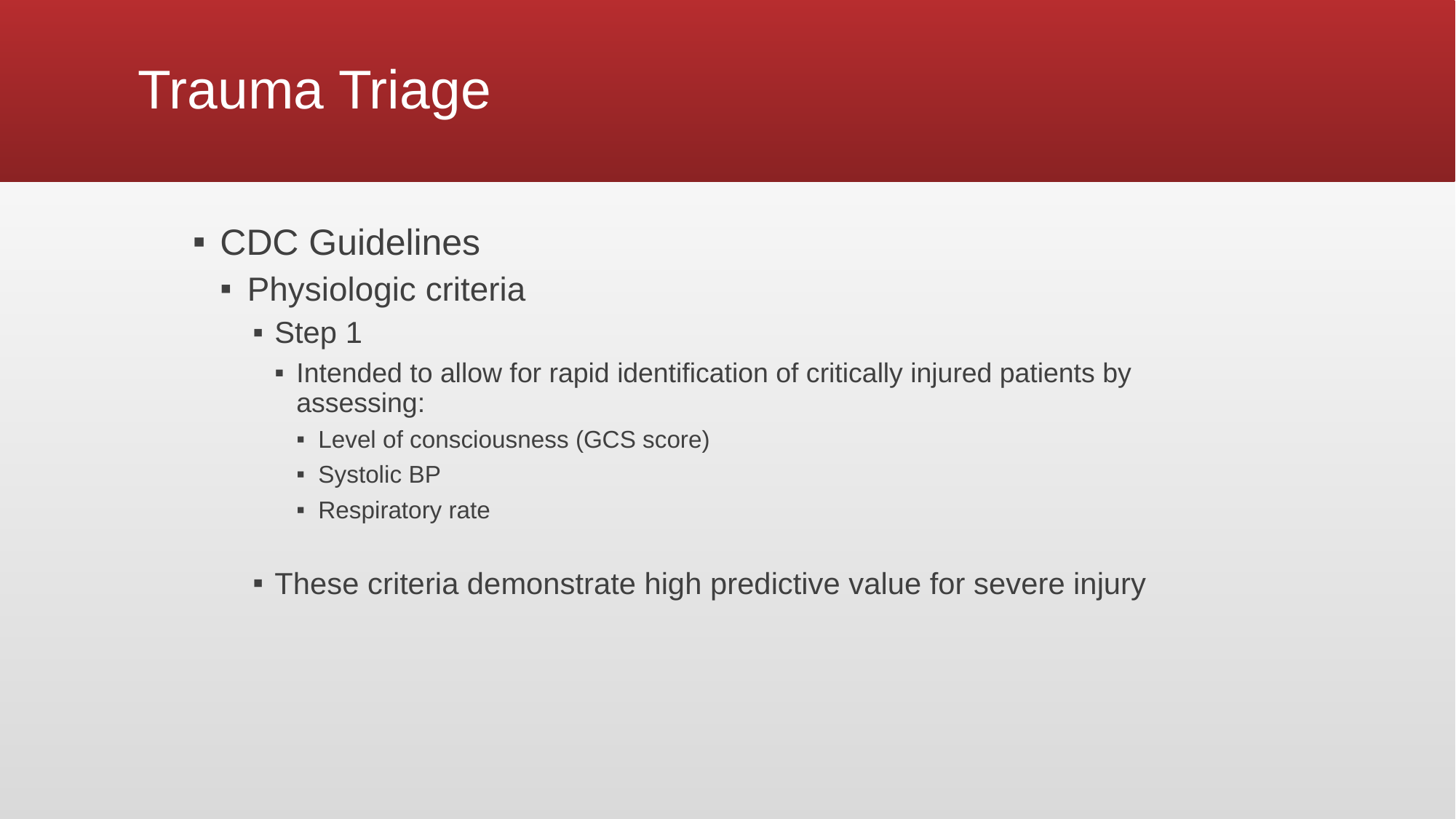

# Trauma Triage
CDC Guidelines
Physiologic criteria
Step 1
Intended to allow for rapid identification of critically injured patients by assessing:
Level of consciousness (GCS score)
Systolic BP
Respiratory rate

These criteria demonstrate high predictive value for severe injury